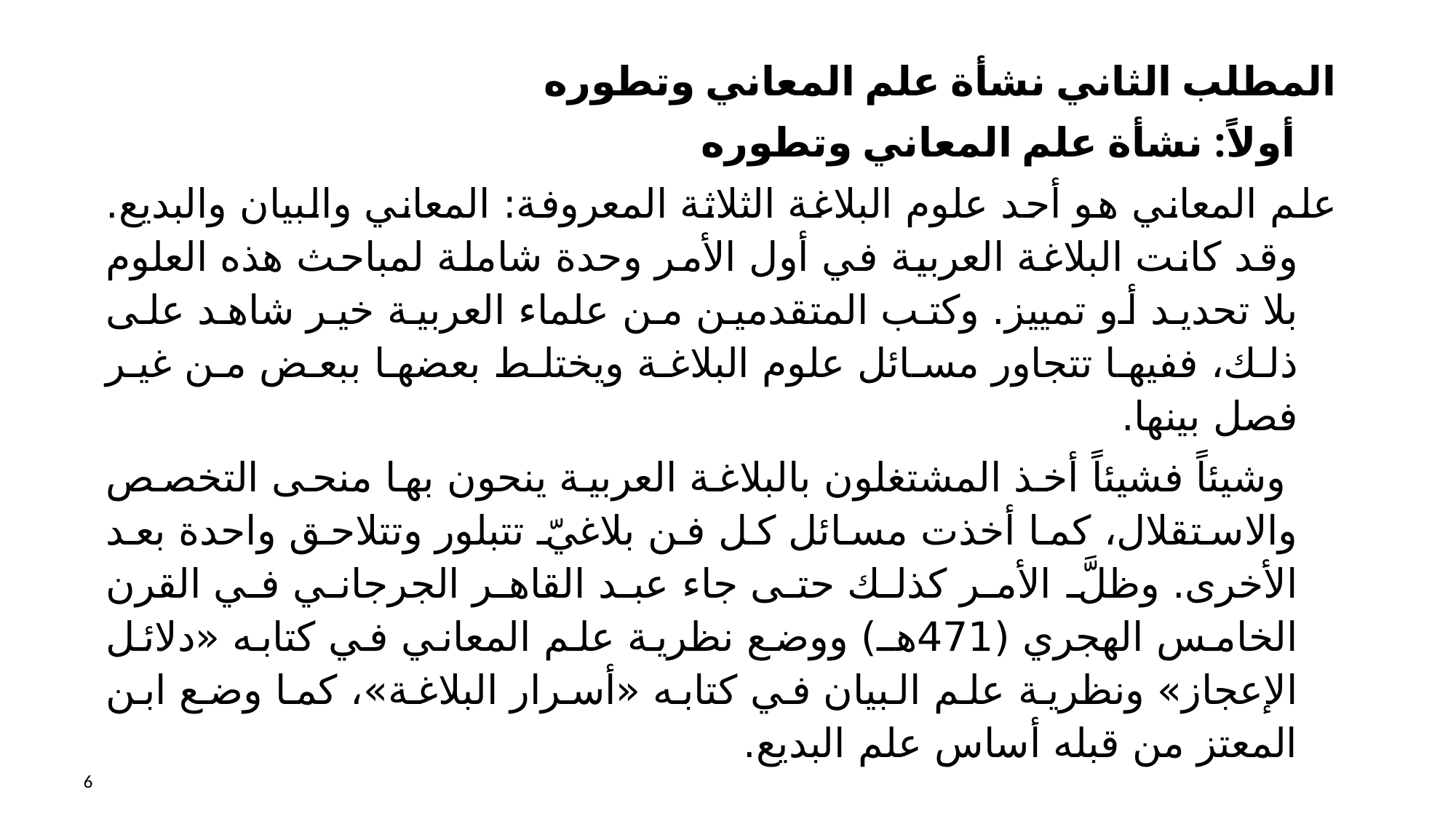

المطلب الثاني نشأة علم المعاني وتطوره
    أولاً: نشأة علم المعاني وتطوره
علم المعاني هو أحد علوم البلاغة الثلاثة المعروفة: المعاني والبيان والبديع. وقد كانت البلاغة العربية في أول الأمر وحدة شاملة لمباحث هذه العلوم بلا تحديد أو تمييز. وكتب المتقدمين من علماء العربية خير شاهد على ذلك، ففيها تتجاور مسائل علوم البلاغة ويختلط بعضها ببعض من غير فصل بينها.
    وشيئاً فشيئاً أخذ المشتغلون بالبلاغة العربية ينحون بها منحى التخصص والاستقلال، كما أخذت مسائل كل فن بلاغيّ تتبلور وتتلاحق واحدة بعد الأخرى. وظلَّ الأمر كذلك حتى جاء عبد القاهر الجرجاني في القرن الخامس الهجري (471هـ) ووضع نظرية علم المعاني في كتابه «دلائل الإعجاز» ونظرية علم البيان في كتابه «أسرار البلاغة»، كما وضع ابن المعتز من قبله أساس علم البديع.
6